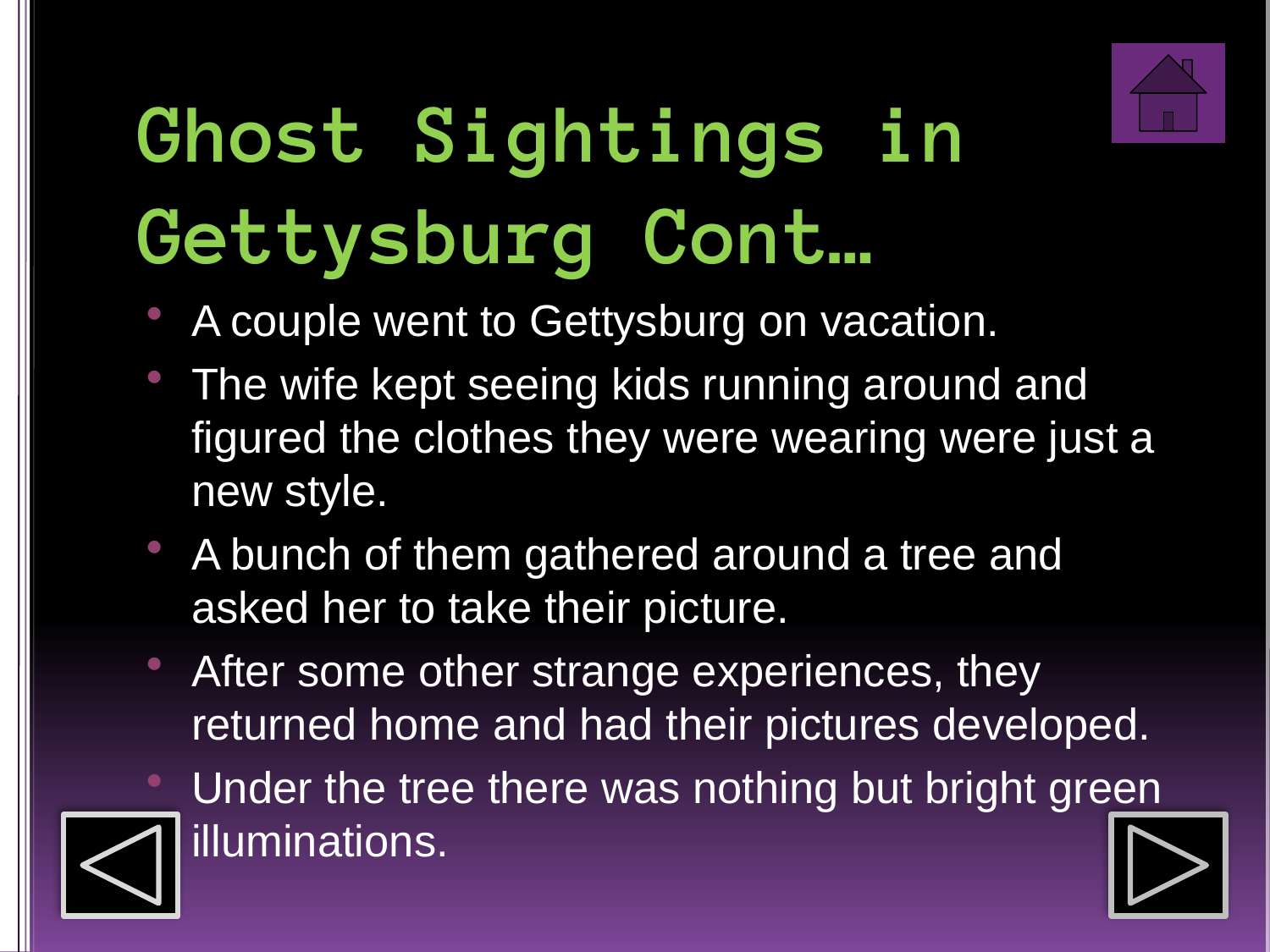

# Ghost Sightings in Gettysburg Cont…
A couple went to Gettysburg on vacation.
The wife kept seeing kids running around and figured the clothes they were wearing were just a new style.
A bunch of them gathered around a tree and asked her to take their picture.
After some other strange experiences, they returned home and had their pictures developed.
Under the tree there was nothing but bright green illuminations.